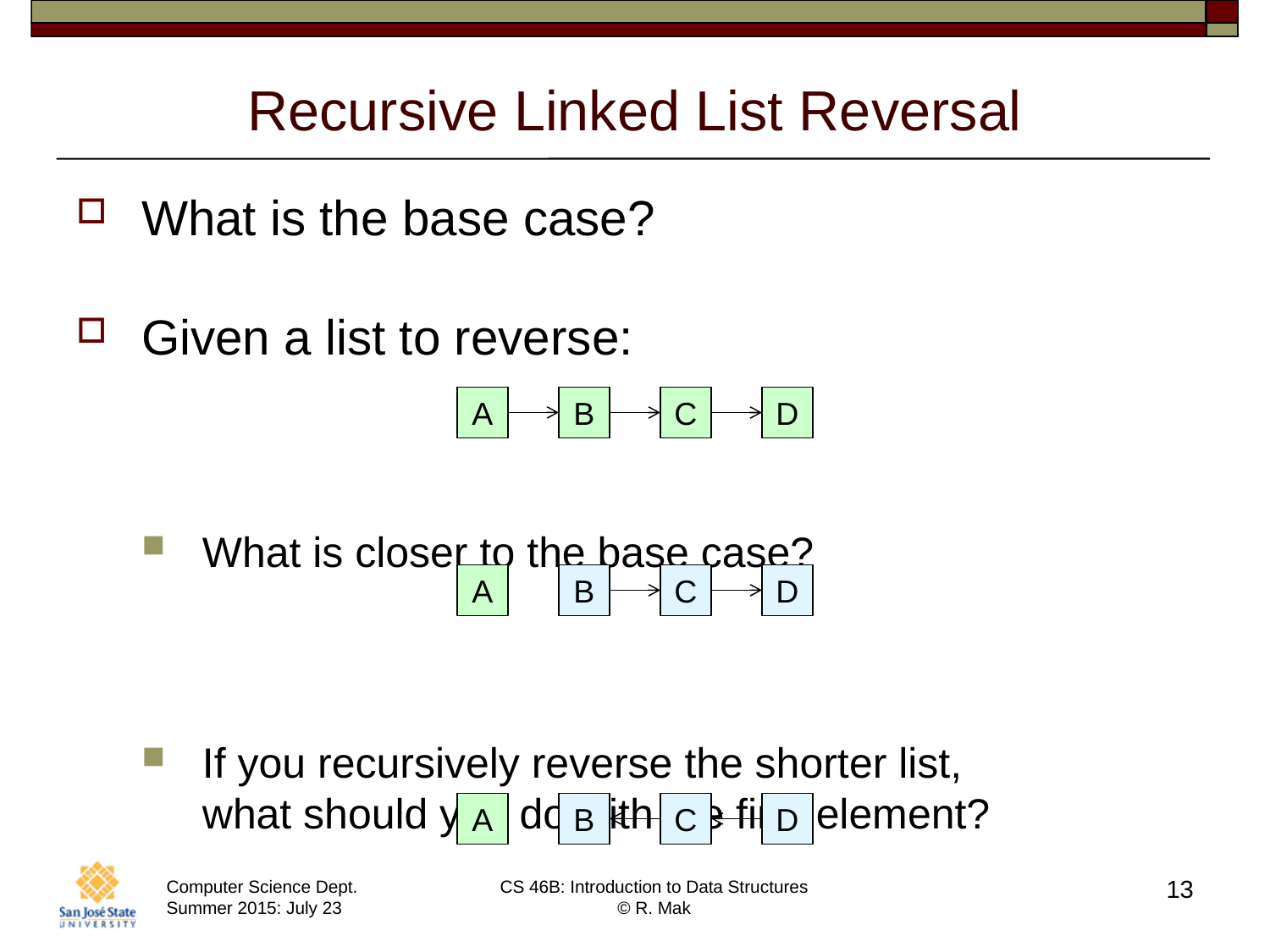

# Recursive Linked List Reversal
What is the base case?

Given a list to reverse:

What is closer to the base case?

If you recursively reverse the shorter list,
what should you do with the first element?
A
B
C
D
A
B
C
D
A
B
C
D
13